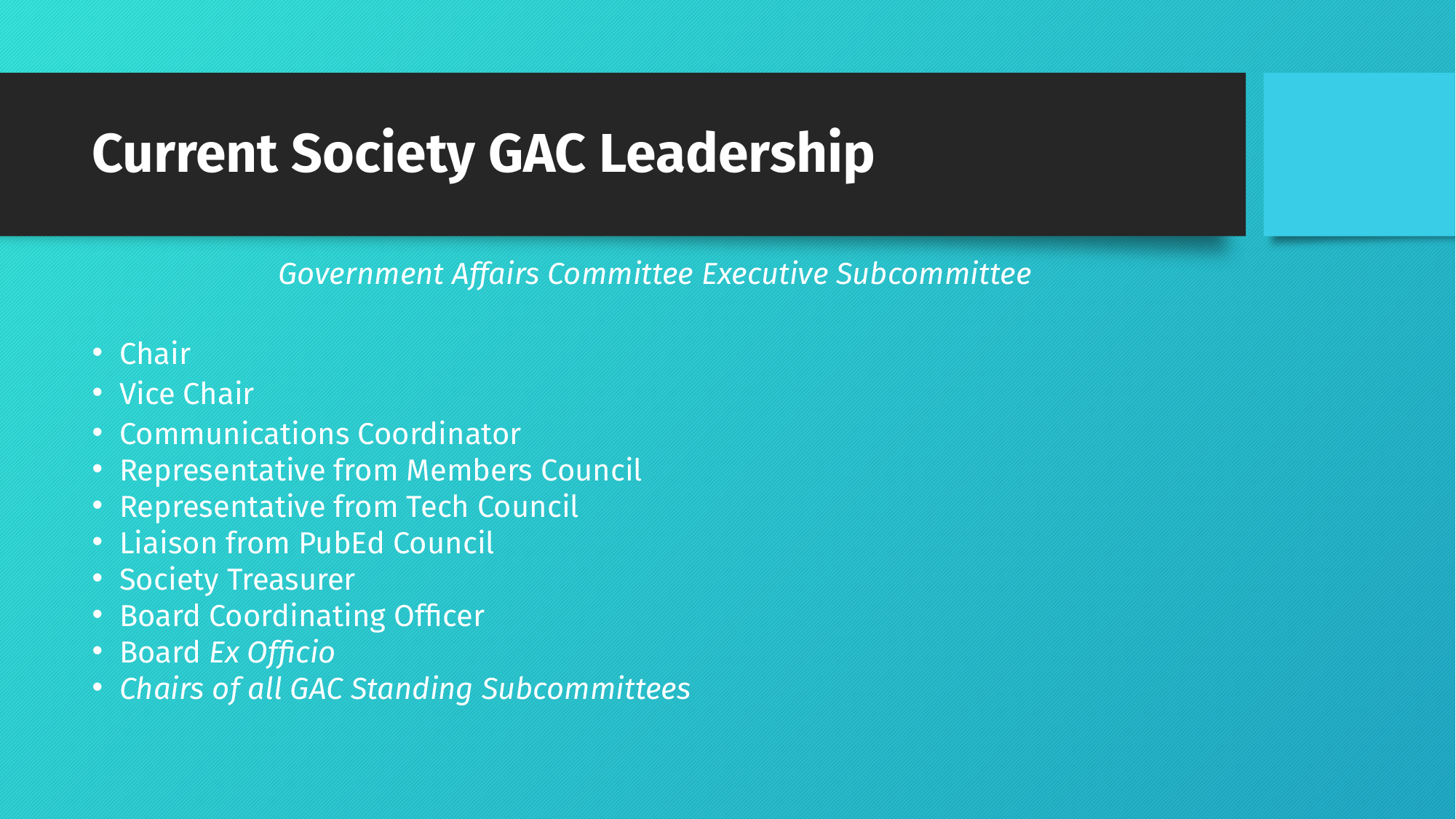

# Current Society GAC Leadership
Government Affairs Committee Executive Subcommittee

Chair
Vice Chair
Communications Coordinator
Representative from Members Council
Representative from Tech Council
Liaison from PubEd Council
Society Treasurer
Board Coordinating Officer
Board Ex Officio
Chairs of all GAC Standing Subcommittees